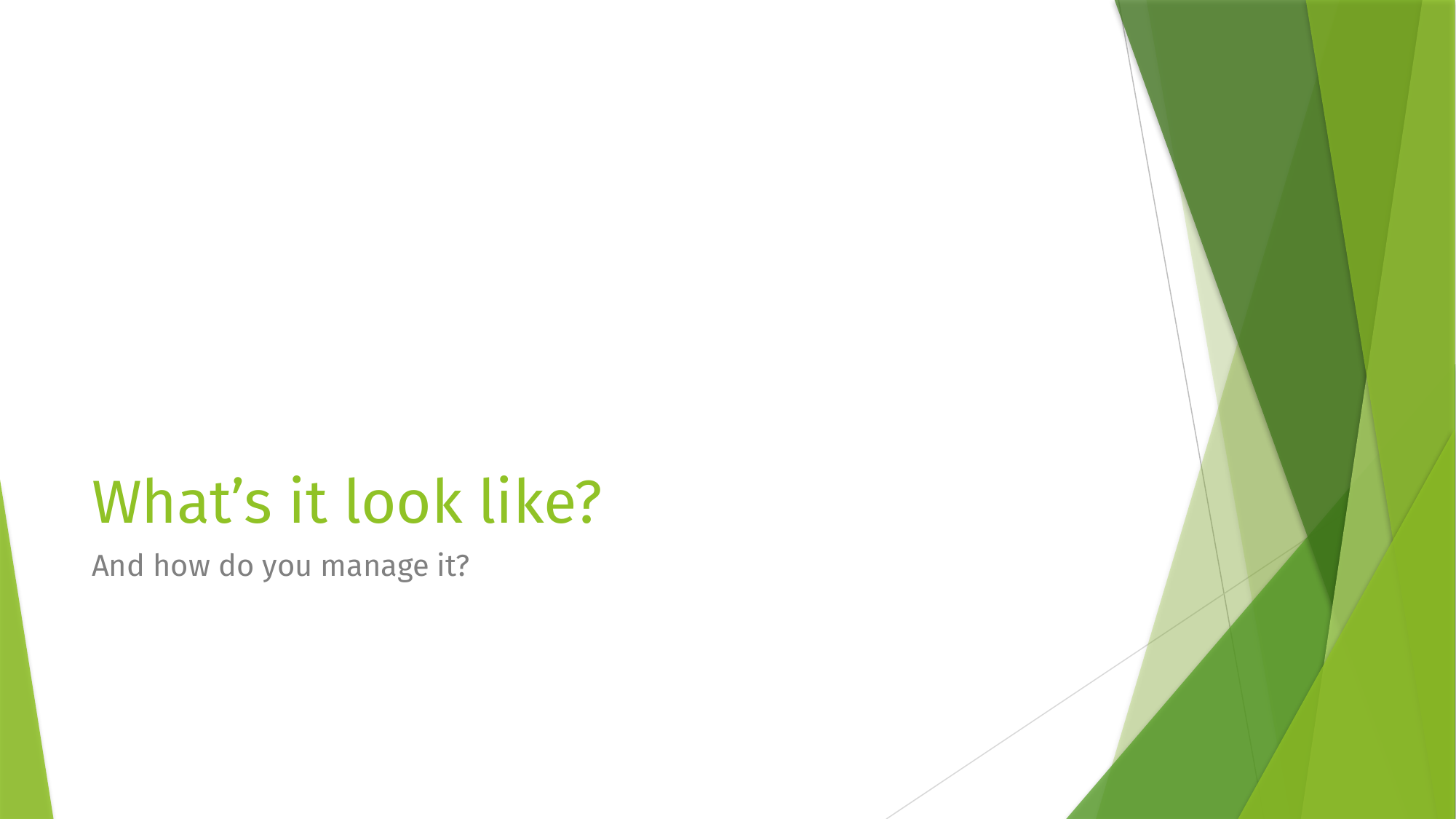

# What’s it look like?
And how do you manage it?